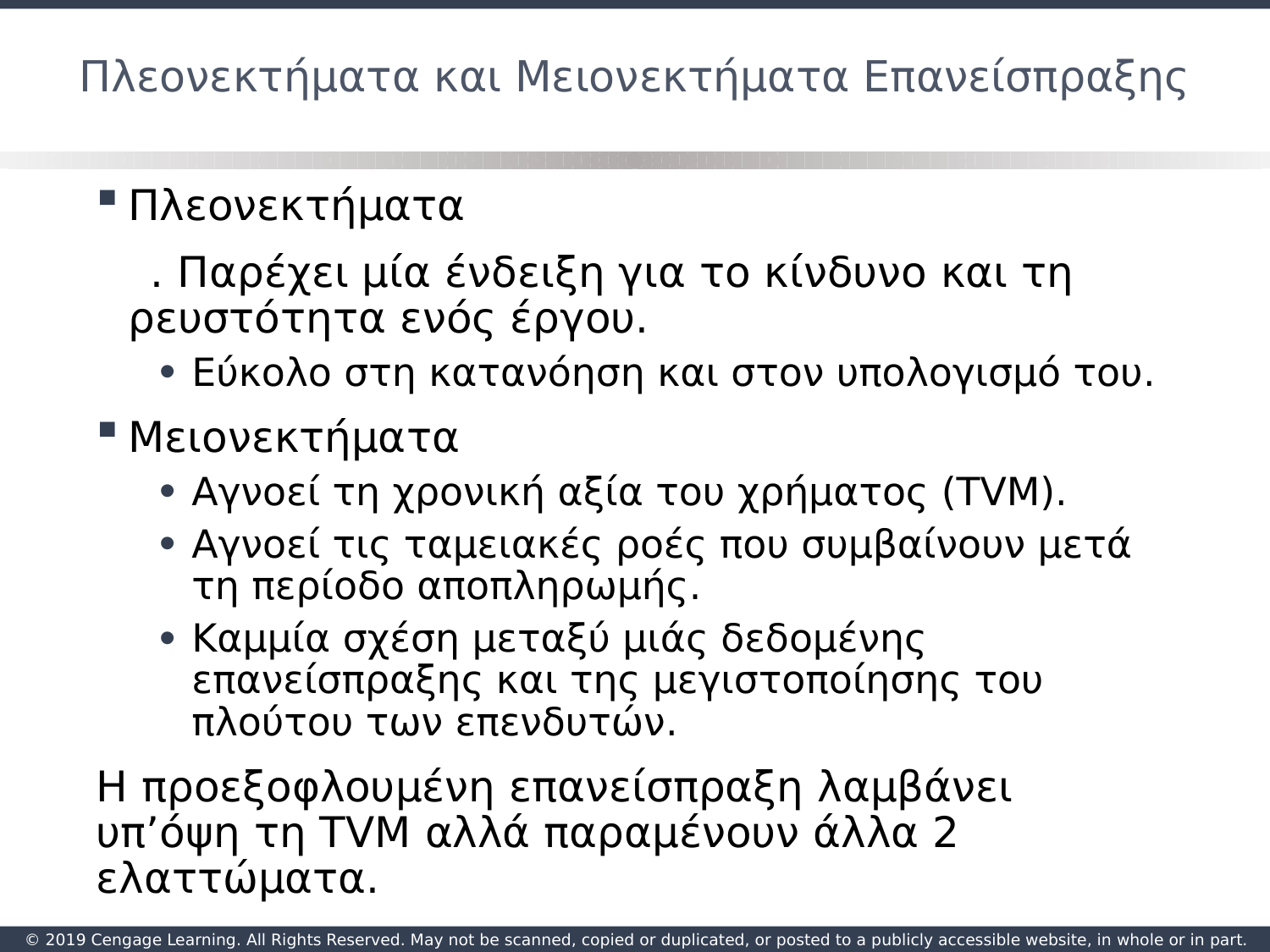

# Πλεονεκτήματα και Μειονεκτήματα Επανείσπραξης
Πλεονεκτήματα
    . Παρέχει μία ένδειξη για το κίνδυνο και τη ρευστότητα ενός έργου.
Εύκολο στη κατανόηση και στον υπολογισμό του.
Μειονεκτήματα
Αγνοεί τη χρονική αξία του χρήματος (TVM).
Αγνοεί τις ταμειακές ροές που συμβαίνουν μετά τη περίοδο αποπληρωμής.
Καμμία σχέση μεταξύ μιάς δεδομένης επανείσπραξης και της μεγιστοποίησης του πλούτου των επενδυτών.
Η προεξοφλουμένη επανείσπραξη λαμβάνει υπ’όψη τη TVM αλλά παραμένουν άλλα 2 ελαττώματα.